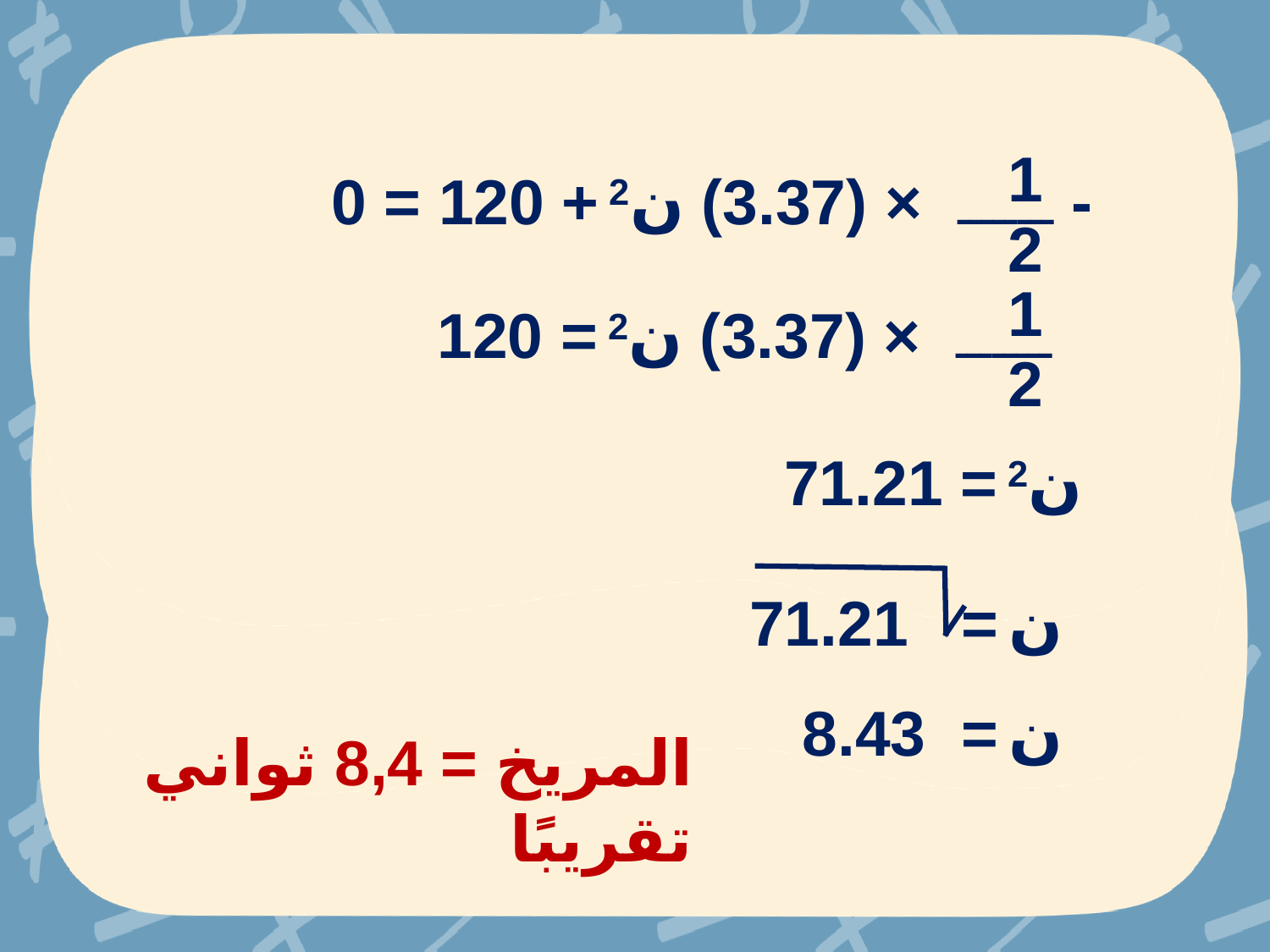

1
- ــــــــ  × (3.37) ن2 + 120 = 0
2
1
ــــــــ  × (3.37) ن2 = 120
2
ن2 = 71.21
ن =   71.21
ن =  8.43
المريخ = 8,4 ثواني تقريبًا